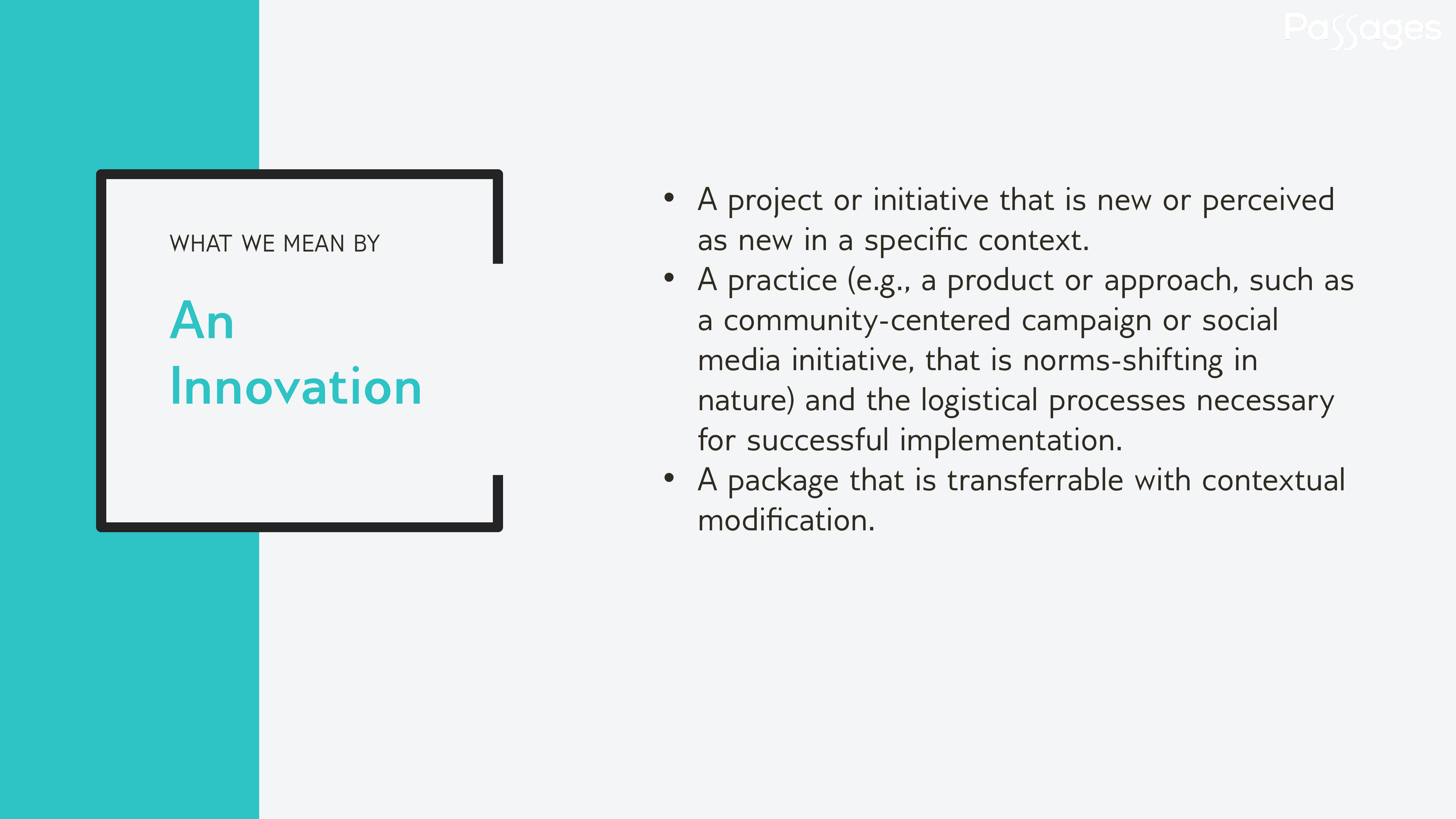

A project or initiative that is new or perceived as new in a specific context.
A practice (e.g., a product or approach, such as a community-centered campaign or social media initiative, that is norms-shifting in nature) and the logistical processes necessary for successful implementation.
A package that is transferrable with contextual modification.

An Innovation